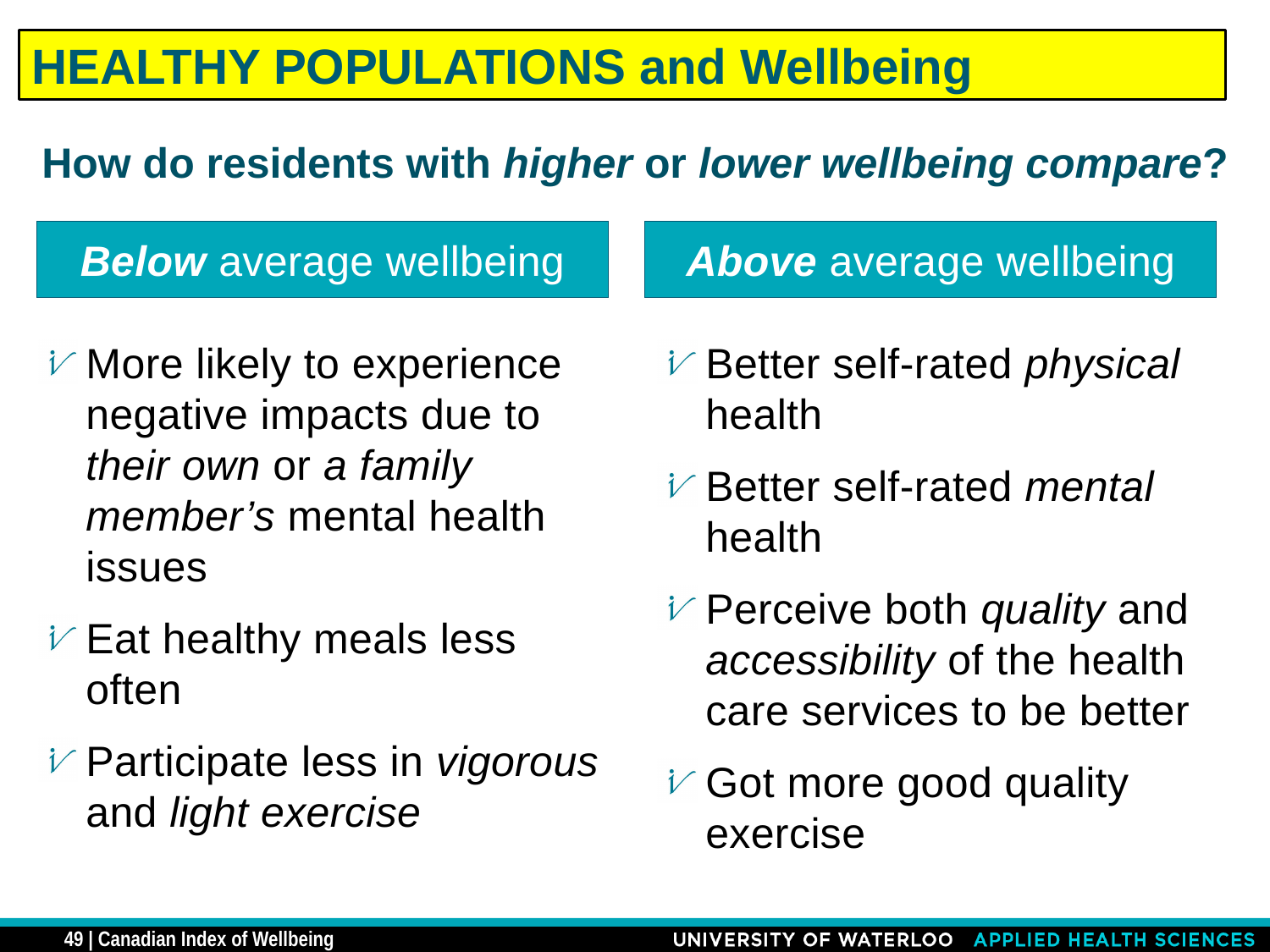

HEALTHY POPULATIONS and Wellbeing
# How do residents with higher or lower wellbeing compare?
Below average wellbeing
Above average wellbeing
More likely to experience negative impacts due to their own or a family member’s mental health issues
Eat healthy meals less often
Participate less in vigorous and light exercise
Better self-rated physical health
Better self-rated mental health
Perceive both quality and accessibility of the health care services to be better
Got more good quality exercise